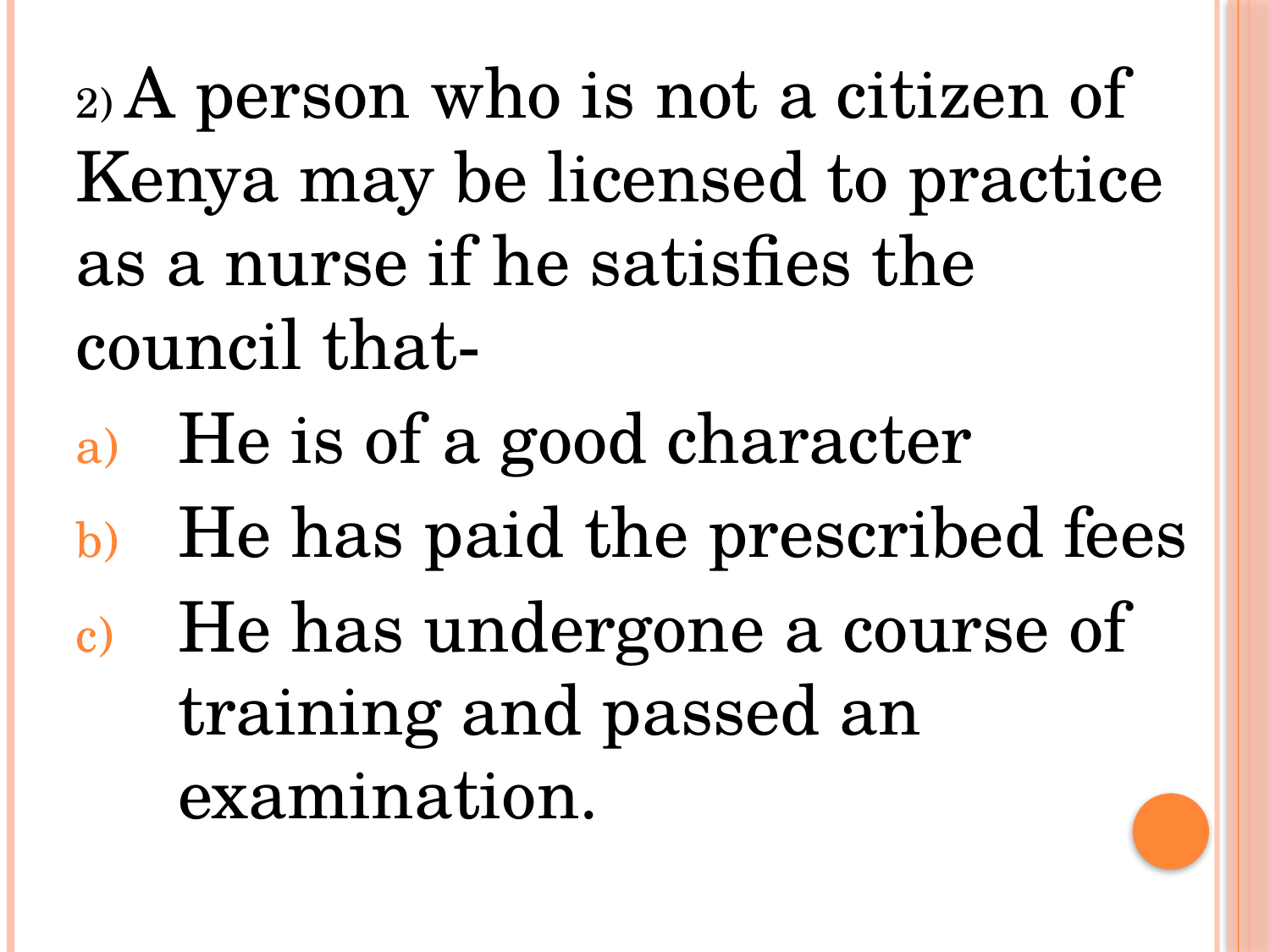

2) A person who is not a citizen of Kenya may be licensed to practice as a nurse if he satisfies the council that-
He is of a good character
He has paid the prescribed fees
He has undergone a course of training and passed an examination.